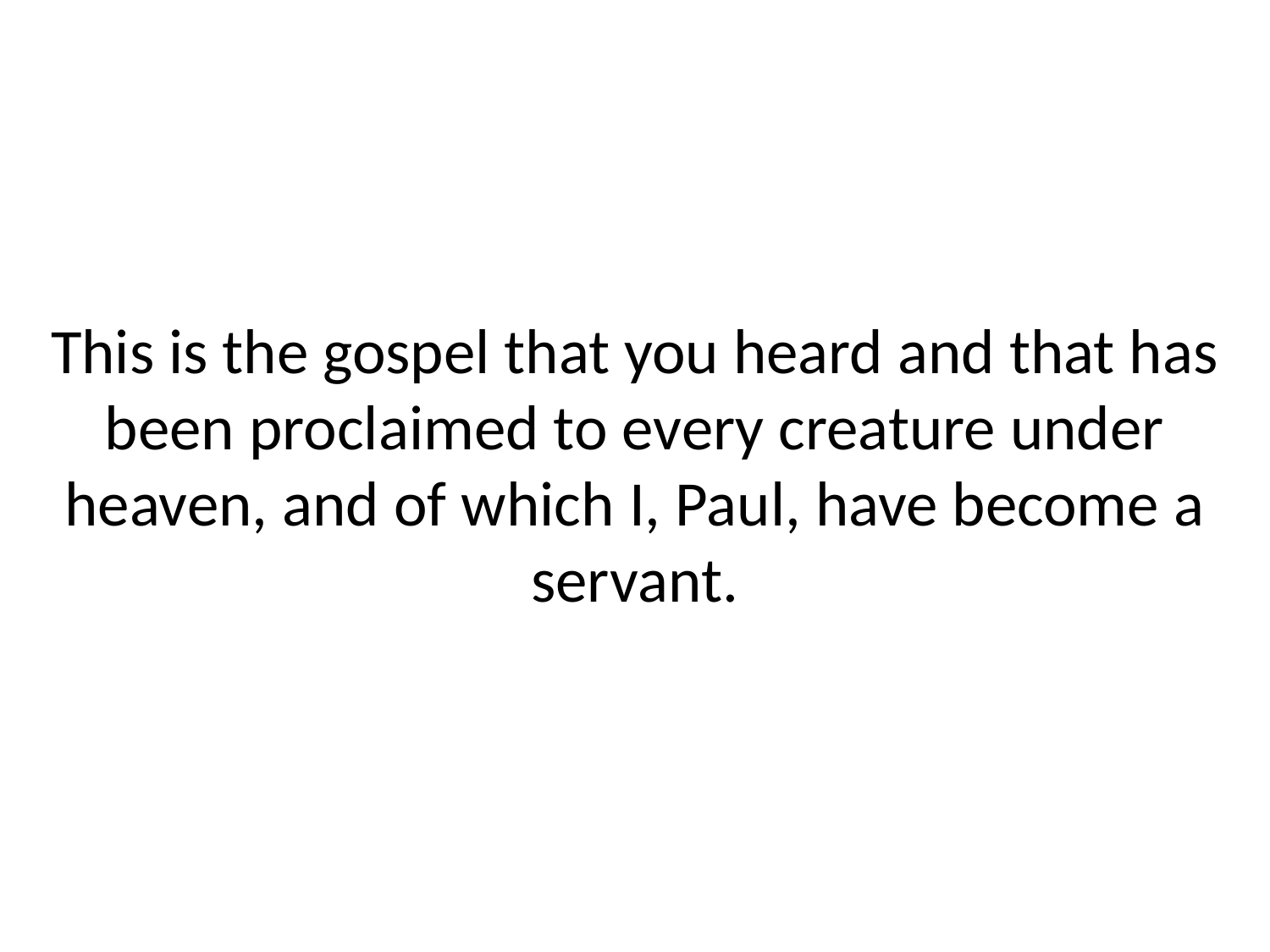

This is the gospel that you heard and that has been proclaimed to every creature under heaven, and of which I, Paul, have become a servant.